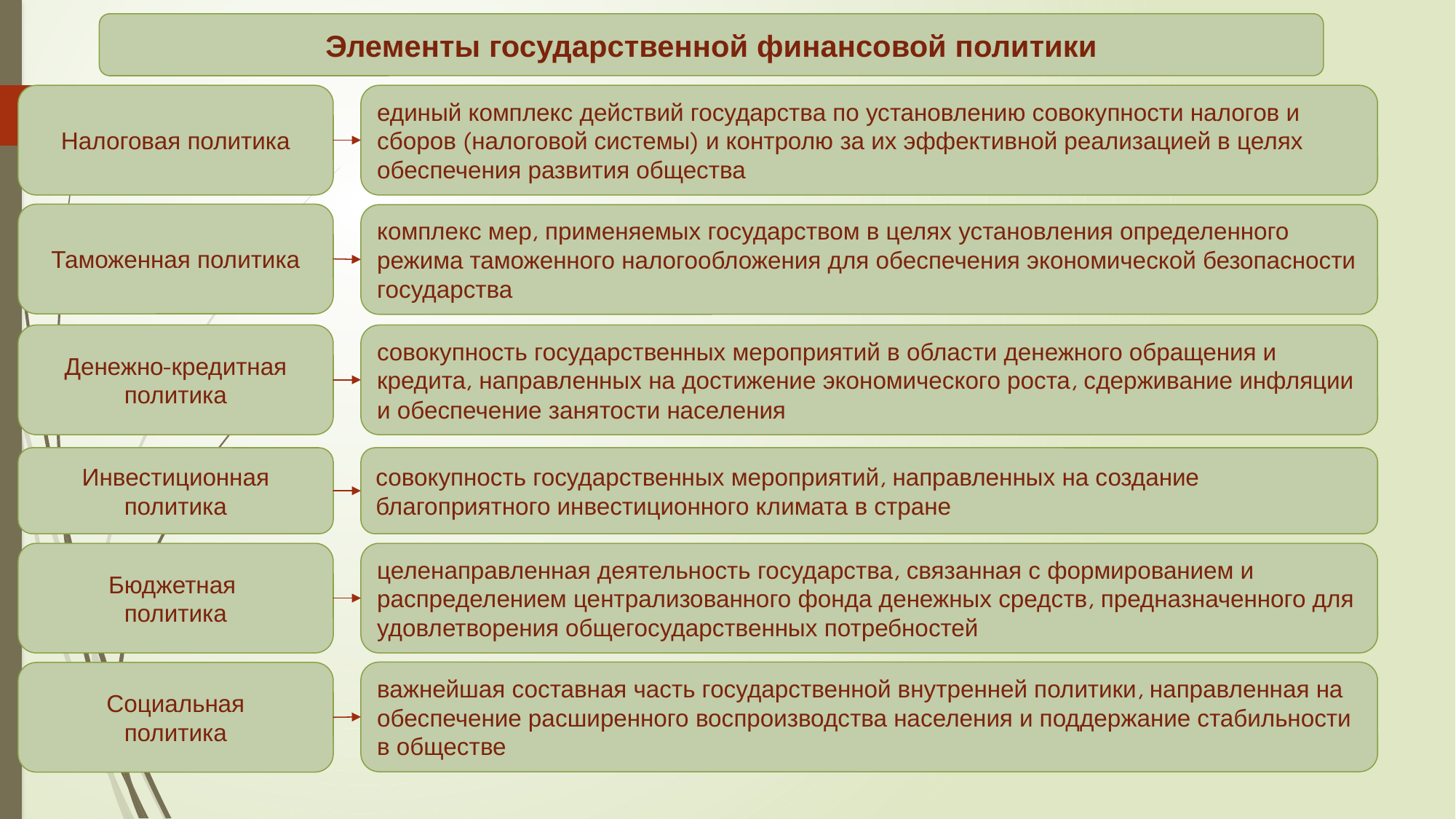

Элементы государственной финансовой политики
Налоговая политика
единый комплекс действий государства по установлению совокупности налогов и сборов (налоговой системы) и контролю за их эффективной реализацией в целях обеспечения развития общества
Таможенная политика
комплекс мер, применяемых государством в целях установления определенного режима таможенного налогообложения для обеспечения экономической безопасности государства
Денежно-кредитная политика
совокупность государственных мероприятий в области денежного обращения и кредита, направленных на достижение экономического роста, сдерживание инфляции и обеспечение занятости населения
совокупность государственных мероприятий, направленных на создание благоприятного инвестиционного климата в стране
Инвестиционная
политика
Бюджетная
политика
целенаправленная деятельность государства, связанная с формированием и распределением централизованного фонда денежных средств, предназначенного для удовлетворения общегосударственных потребностей
важнейшая составная часть государственной внутренней политики, направленная на обеспечение расширенного воспроизводства населения и поддержание стабильности в обществе
Социальная
политика